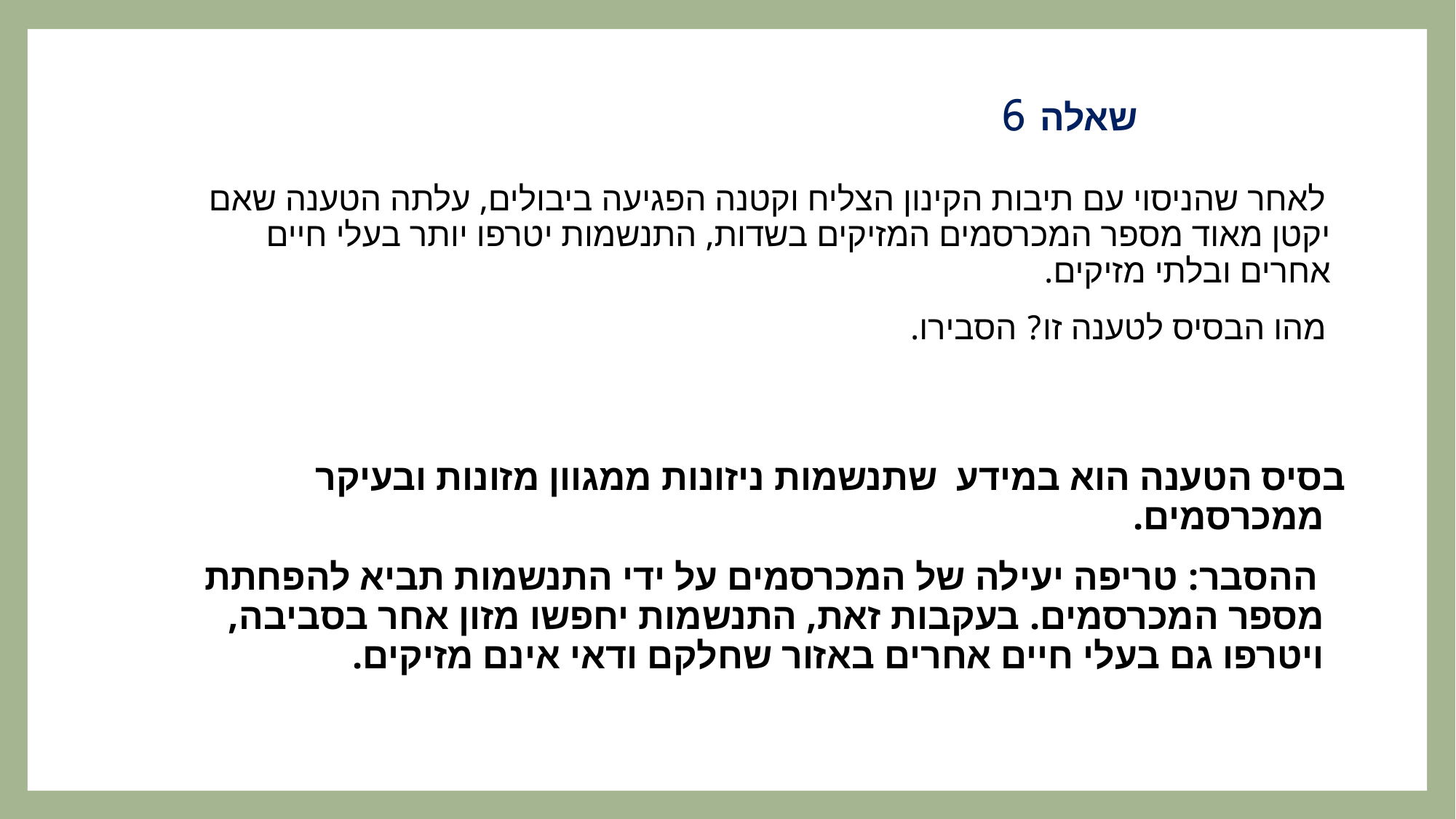

# שאלה 6
   לאחר שהניסוי עם תיבות הקינון הצליח וקטנה הפגיעה ביבולים, עלתה הטענה שאם יקטן מאוד מספר המכרסמים המזיקים בשדות, התנשמות יטרפו יותר בעלי חיים אחרים ובלתי מזיקים.
   מהו הבסיס לטענה זו? הסבירו.
בסיס הטענה הוא במידע  שתנשמות ניזונות ממגוון מזונות ובעיקר ממכרסמים.
   ההסבר: טריפה יעילה של המכרסמים על ידי התנשמות תביא להפחתת מספר המכרסמים. בעקבות זאת, התנשמות יחפשו מזון אחר בסביבה, ויטרפו גם בעלי חיים אחרים באזור שחלקם ודאי אינם מזיקים.